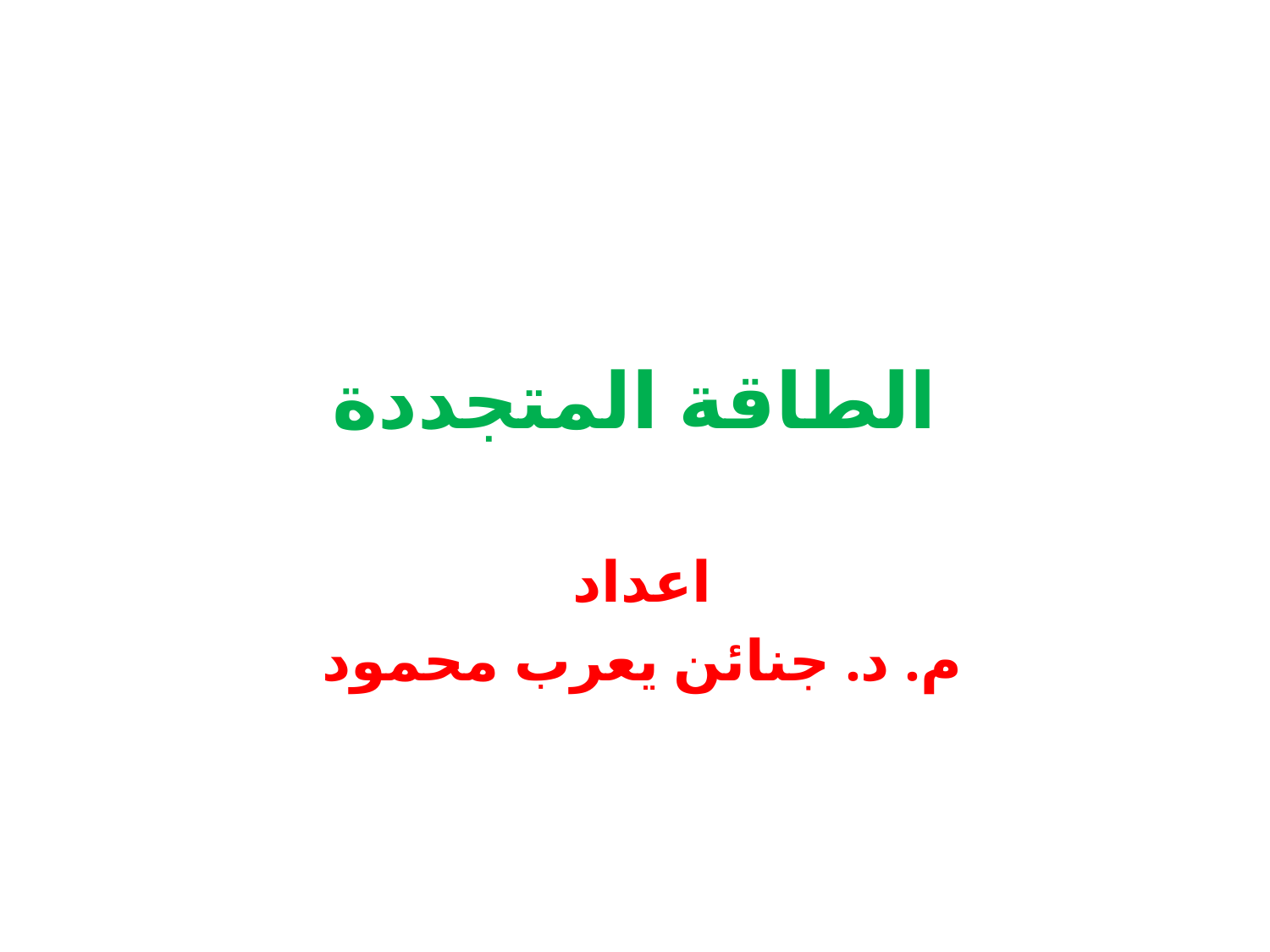

# الطاقة المتجددة
اعداد
م. د. جنائن يعرب محمود